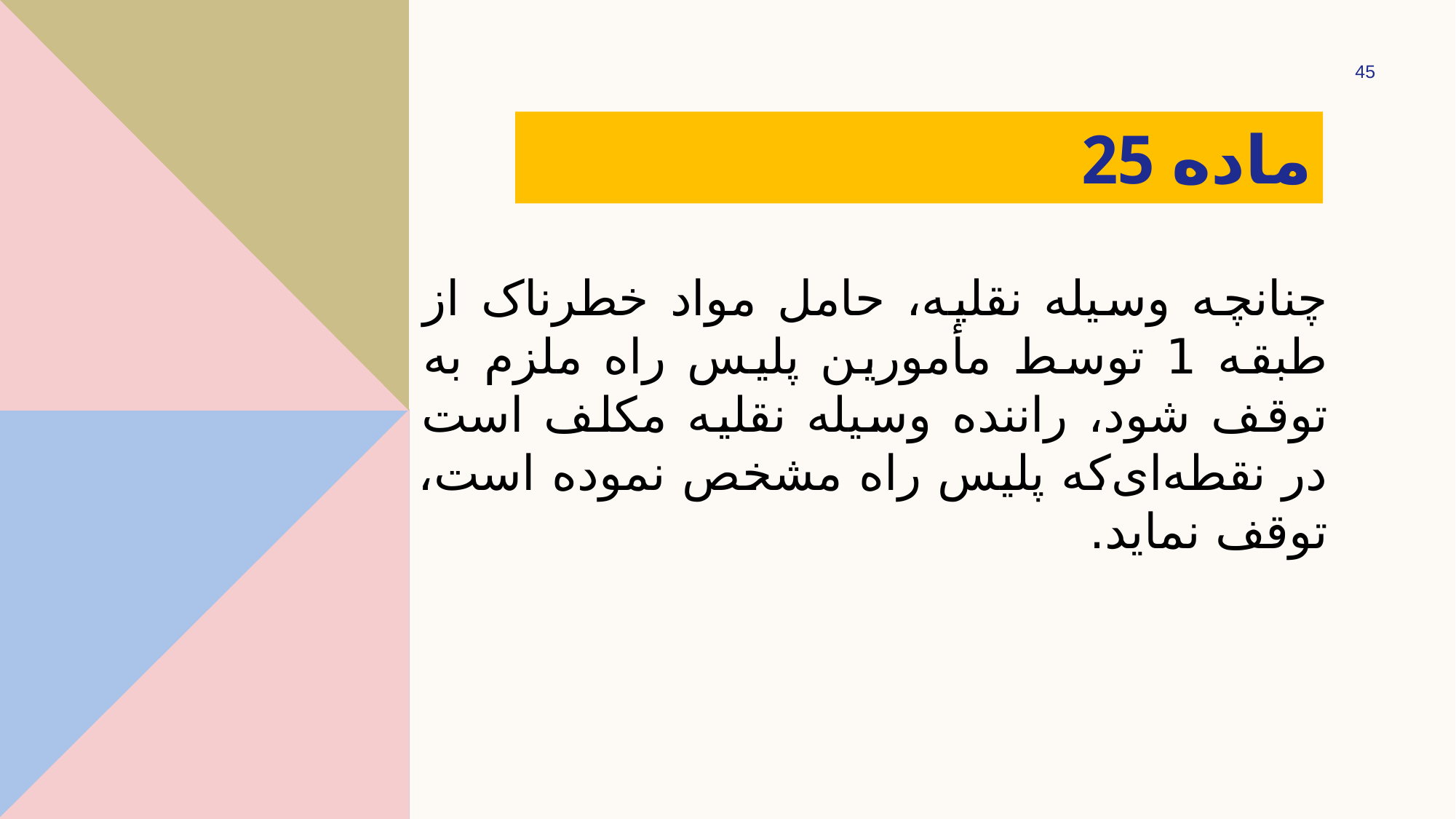

45
# ‌ماده 25
چنانچه وسیله نقلیه، حامل مواد خطرناک از طبقه 1 توسط مأمورین پلیس راه ملزم به توقف شود، راننده وسیله نقلیه مکلف است در نقطه‌ای‌که پلیس راه مشخص نموده است، توقف نماید.